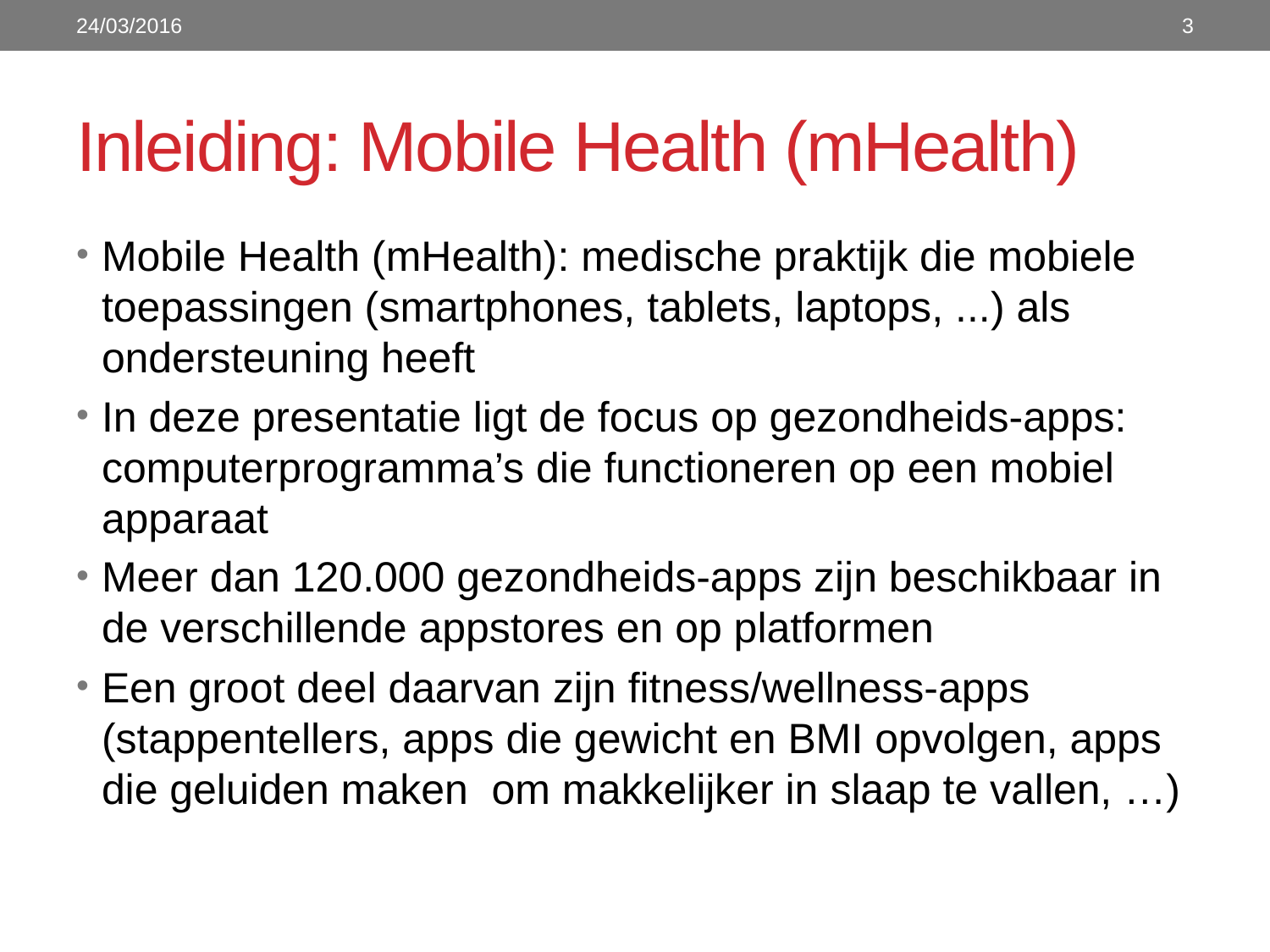

24/03/2016
3
# Inleiding: Mobile Health (mHealth)
Mobile Health (mHealth): medische praktijk die mobiele toepassingen (smartphones, tablets, laptops, ...) als ondersteuning heeft
In deze presentatie ligt de focus op gezondheids-apps: computerprogramma’s die functioneren op een mobiel apparaat
Meer dan 120.000 gezondheids-apps zijn beschikbaar in de verschillende appstores en op platformen
Een groot deel daarvan zijn fitness/wellness-apps (stappentellers, apps die gewicht en BMI opvolgen, apps die geluiden maken  om makkelijker in slaap te vallen, …)